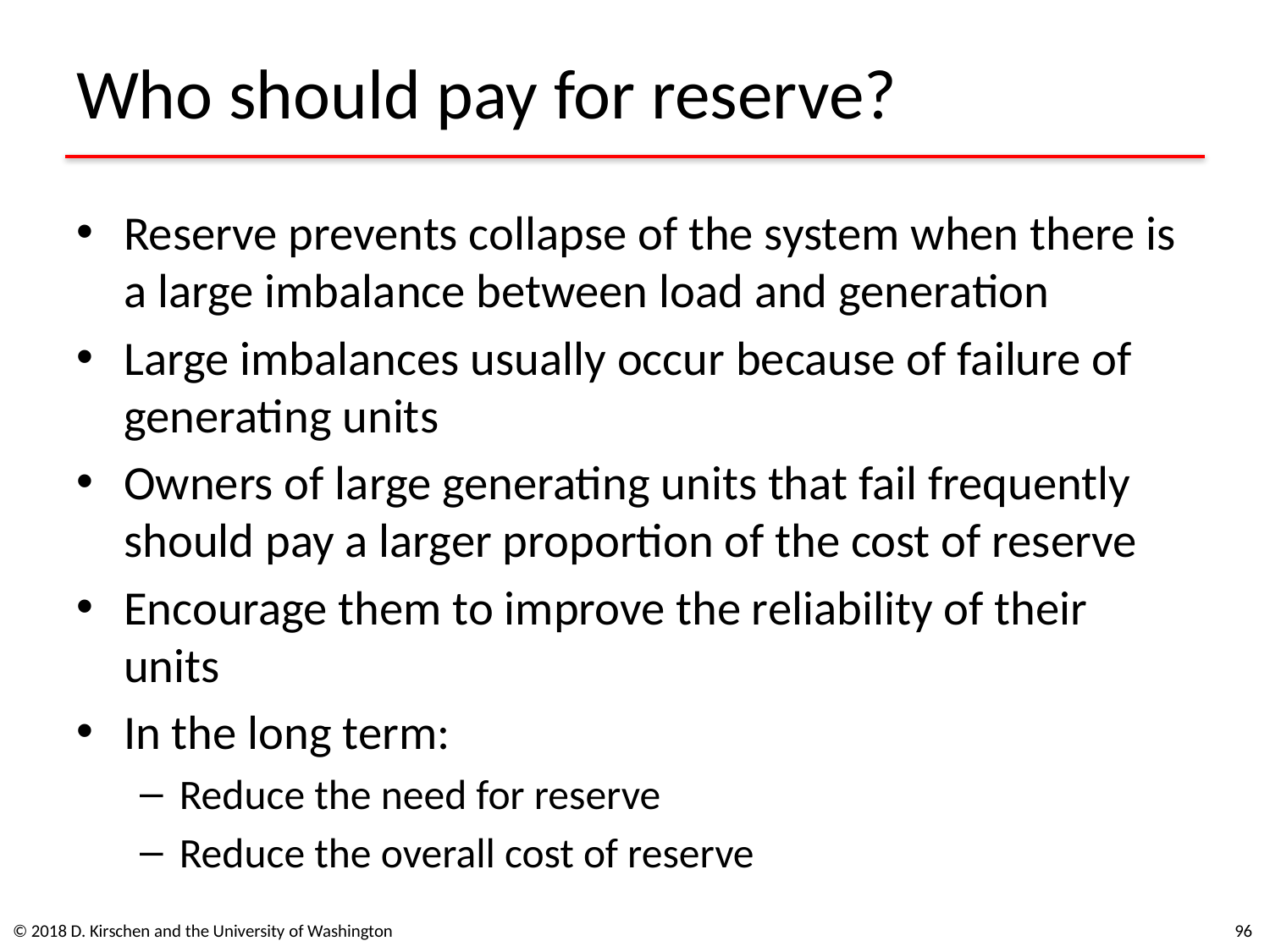

# Who should pay for reserve?
Reserve prevents collapse of the system when there is a large imbalance between load and generation
Large imbalances usually occur because of failure of generating units
Owners of large generating units that fail frequently should pay a larger proportion of the cost of reserve
Encourage them to improve the reliability of their units
In the long term:
Reduce the need for reserve
Reduce the overall cost of reserve
© 2018 D. Kirschen and the University of Washington
96